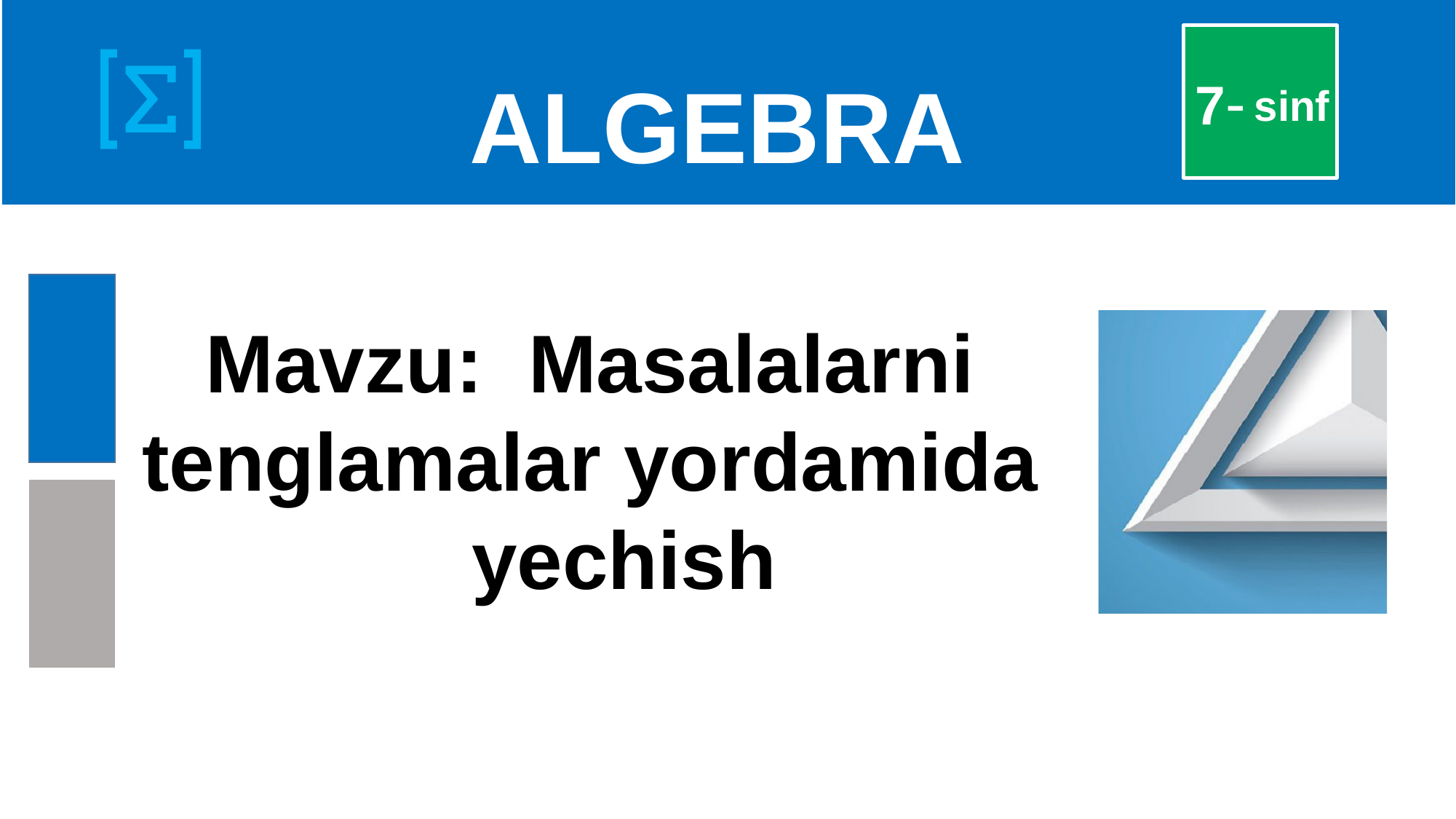

7-
# ALGEBRA
 sinf
                             Mavzu:  Masalalarni
tenglamalar yordamida
  yechish